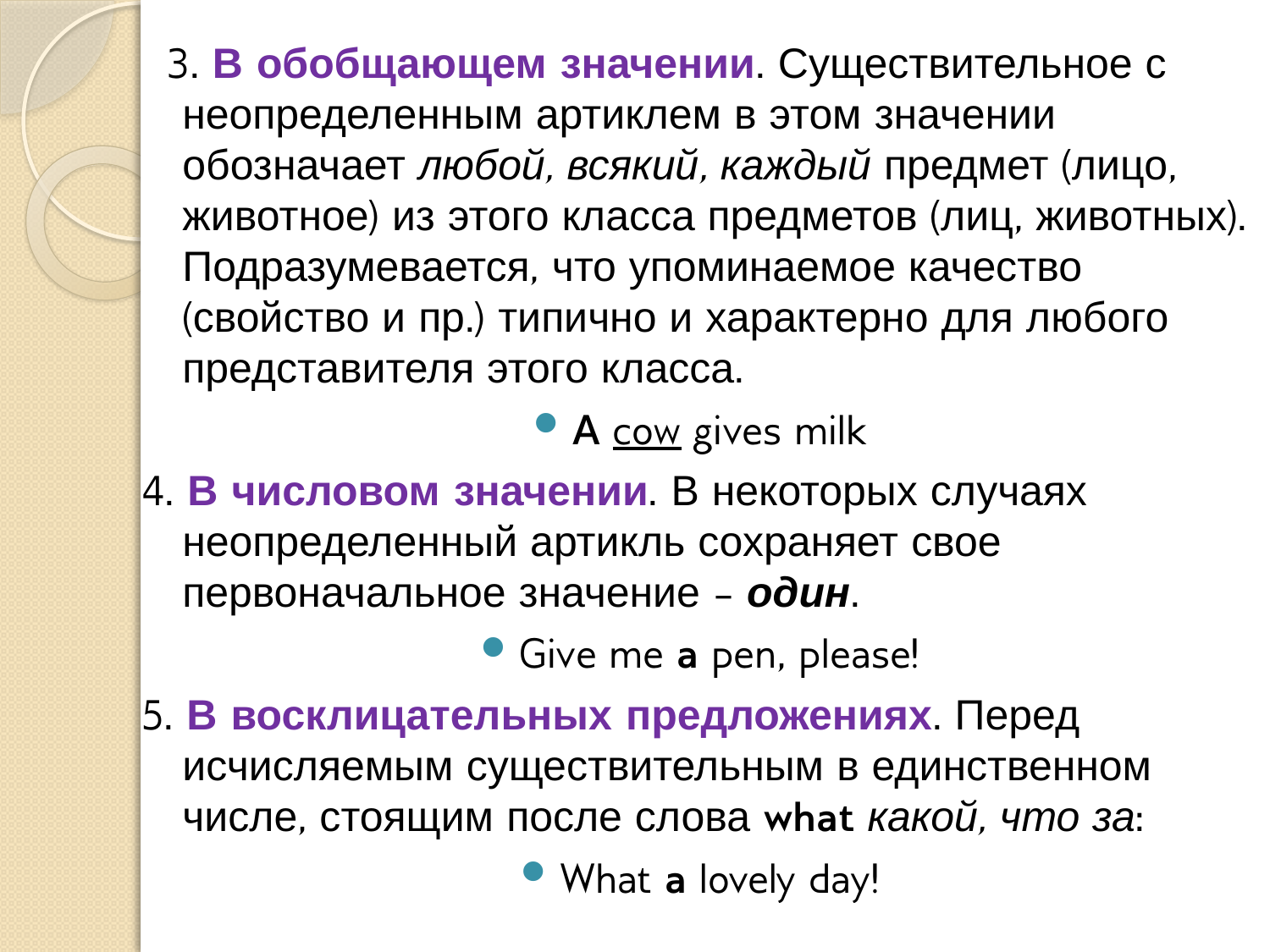

3. В обобщающем значении. Существительное с неопределенным артиклем в этом значении обозначает любой, всякий, каждый предмет (лицо, животное) из этого класса предметов (лиц, животных). Подразумевается, что упоминаемое качество (свойство и пр.) типично и характерно для любого представителя этого класса.
A cow gives milk
4. В числовом значении. В некоторых случаях неопределенный артикль сохраняет свое первоначальное значение – один.
Give me a pen, please!
5. В восклицательных предложениях. Перед исчисляемым существительным в единственном числе, стоящим после слова what какой, что за:
What a lovely day!